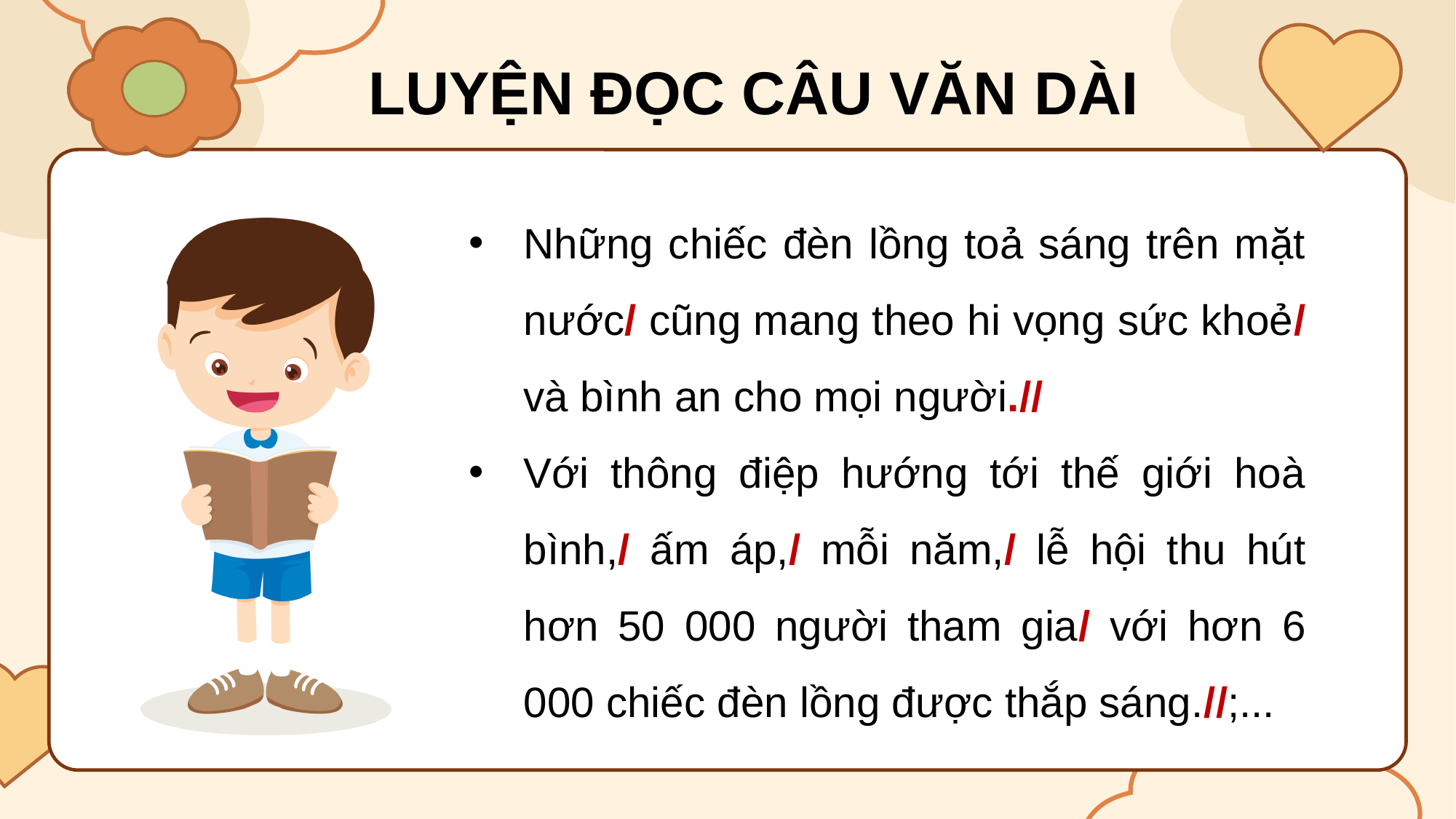

LUYỆN ĐỌC CÂU VĂN DÀI

Những chiếc đèn lồng toả sáng trên mặt nước/ cũng mang theo hi vọng sức khoẻ/ và bình an cho mọi người.//
Với thông điệp hướng tới thế giới hoà bình,/ ấm áp,/ mỗi năm,/ lễ hội thu hút hơn 50 000 người tham gia/ với hơn 6 000 chiếc đèn lồng được thắp sáng.//;...